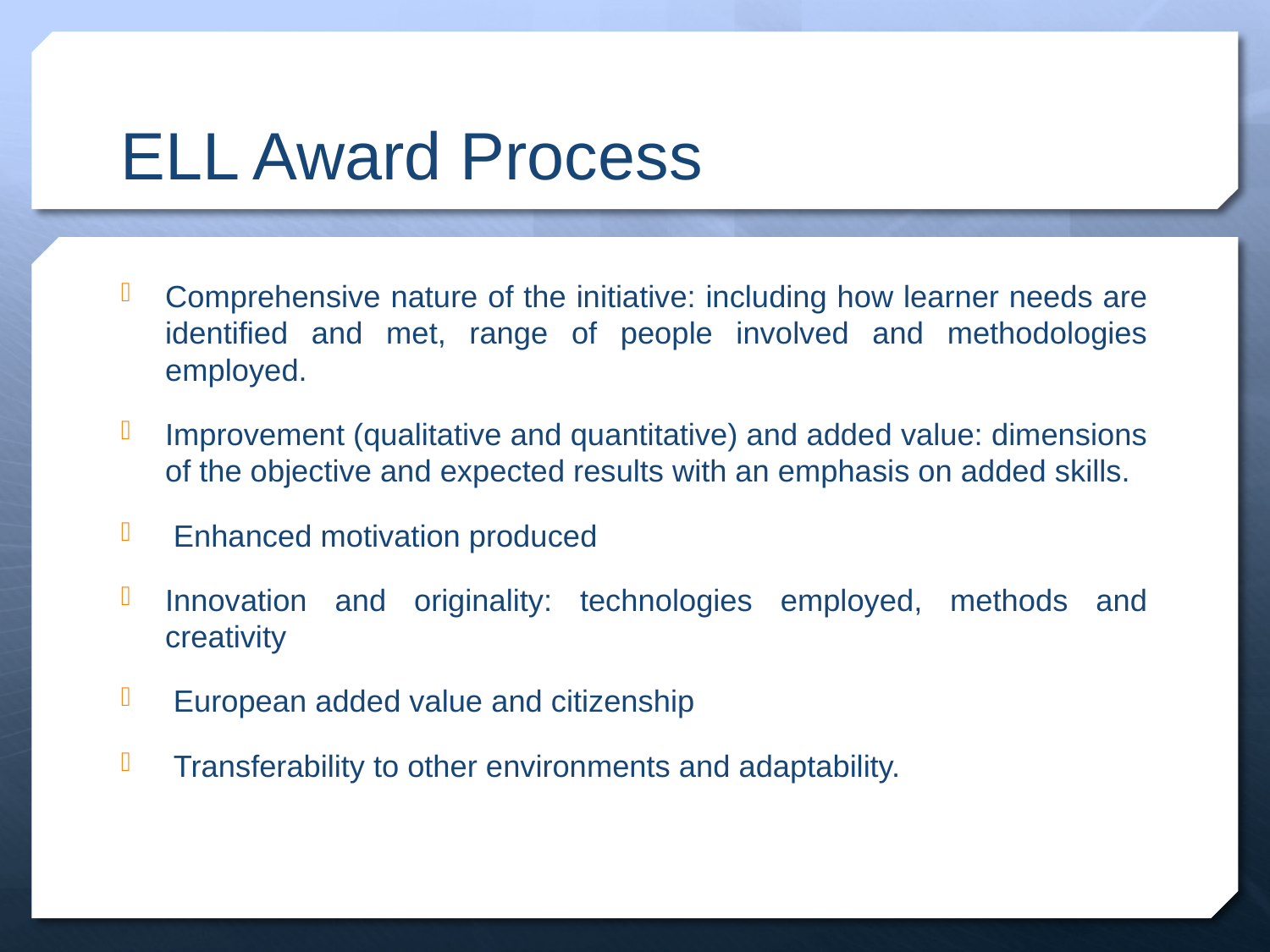

# ELL Award Process
Comprehensive nature of the initiative: including how learner needs are identified and met, range of people involved and methodologies employed.
Improvement (qualitative and quantitative) and added value: dimensions of the objective and expected results with an emphasis on added skills.
 Enhanced motivation produced
Innovation and originality: technologies employed, methods and creativity
 European added value and citizenship
 Transferability to other environments and adaptability.